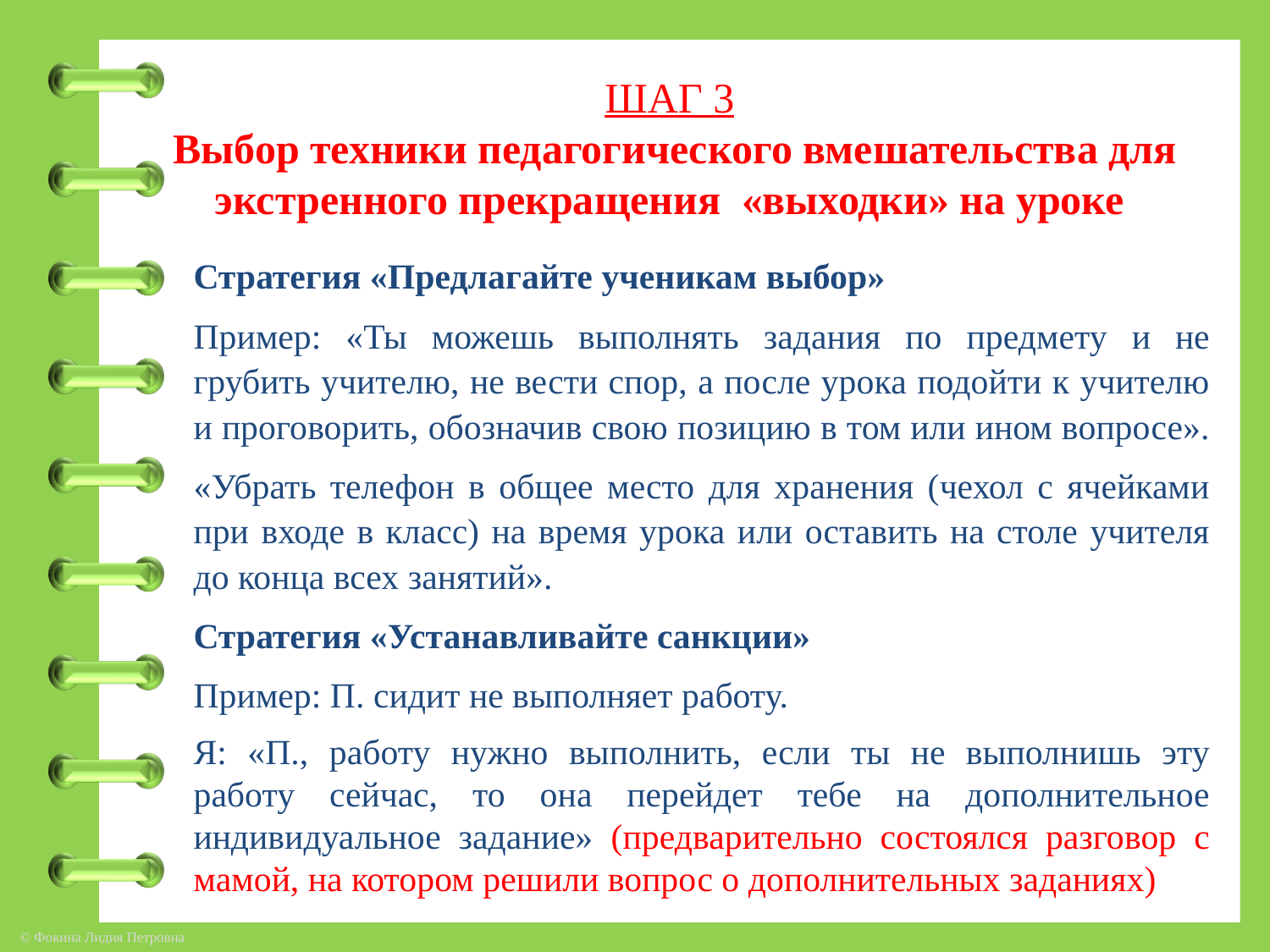

# ШАГ 3 Выбор техники педагогического вмешательства для экстренного прекращения  «выходки» на уроке
Стратегия «Предлагайте ученикам выбор»
Пример: «Ты можешь выполнять задания по предмету и не грубить учителю, не вести спор, а после урока подойти к учителю и проговорить, обозначив свою позицию в том или ином вопросе».
«Убрать телефон в общее место для хранения (чехол с ячейками при входе в класс) на время урока или оставить на столе учителя до конца всех занятий».
Стратегия «Устанавливайте санкции»
Пример: П. сидит не выполняет работу.
Я: «П., работу нужно выполнить, если ты не выполнишь эту работу сейчас, то она перейдет тебе на дополнительное индивидуальное задание» (предварительно состоялся разговор с мамой, на котором решили вопрос о дополнительных заданиях)